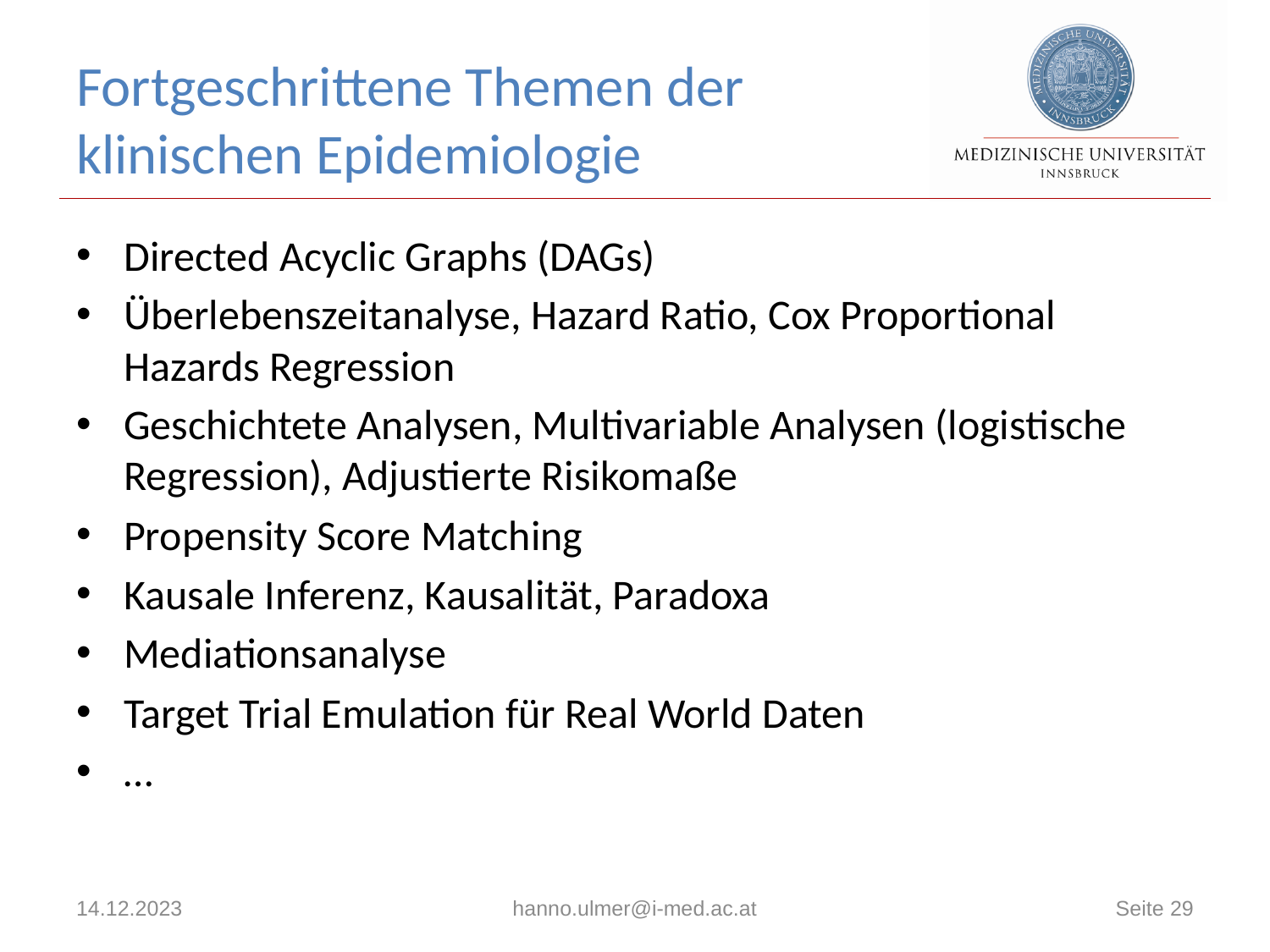

# Fortgeschrittene Themen der klinischen Epidemiologie
Directed Acyclic Graphs (DAGs)
Überlebenszeitanalyse, Hazard Ratio, Cox Proportional Hazards Regression
Geschichtete Analysen, Multivariable Analysen (logistische Regression), Adjustierte Risikomaße
Propensity Score Matching
Kausale Inferenz, Kausalität, Paradoxa
Mediationsanalyse
Target Trial Emulation für Real World Daten
…
14.12.2023
hanno.ulmer@i-med.ac.at
Seite 29